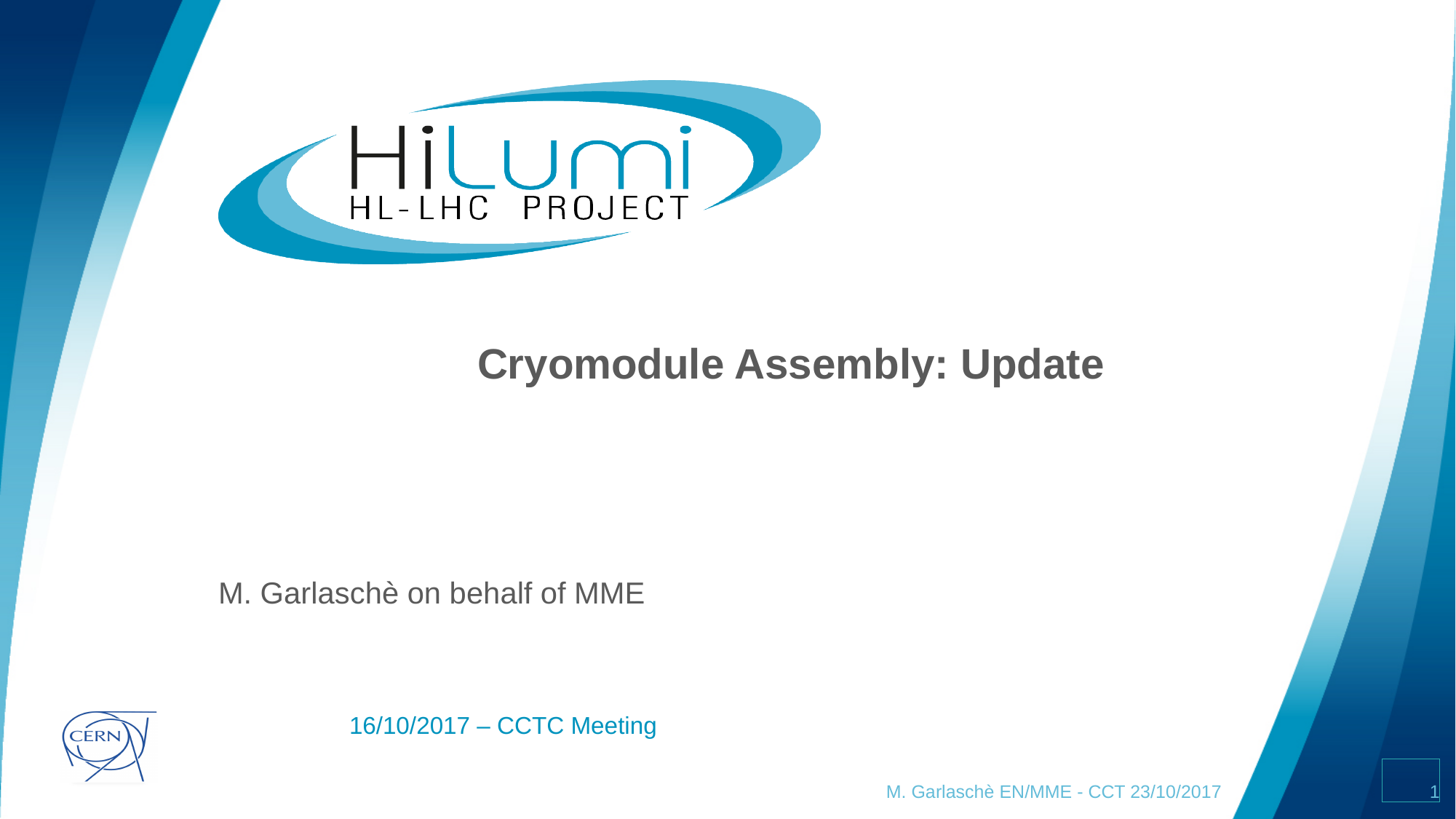

# Cryomodule Assembly: Update
M. Garlaschè on behalf of MME
16/10/2017 – CCTC Meeting
M. Garlaschè EN/MME - CCT 23/10/2017
1